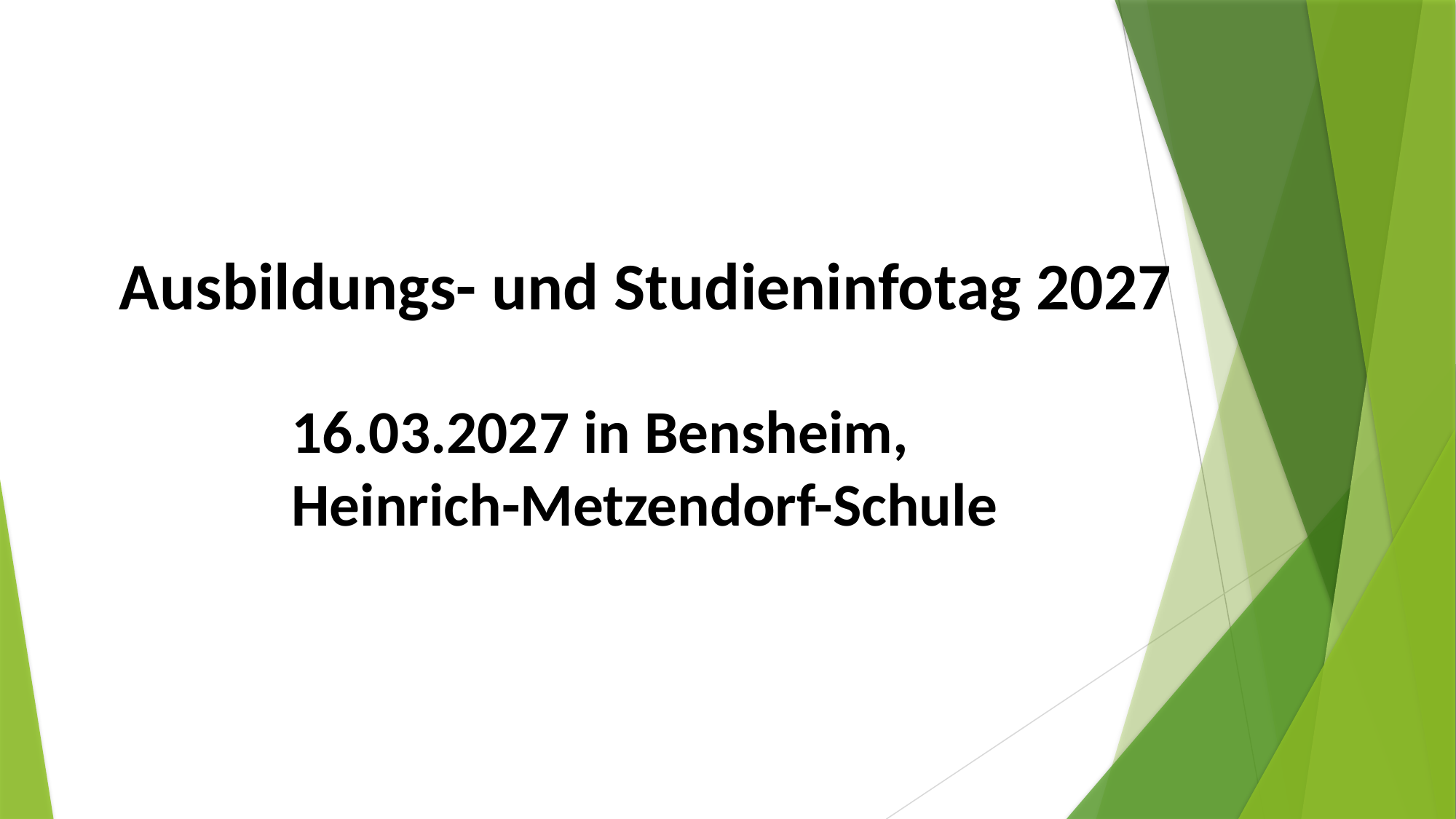

Ausbildungs- und Studieninfotag 2027
16.03.2027 in Bensheim,
Heinrich-Metzendorf-Schule